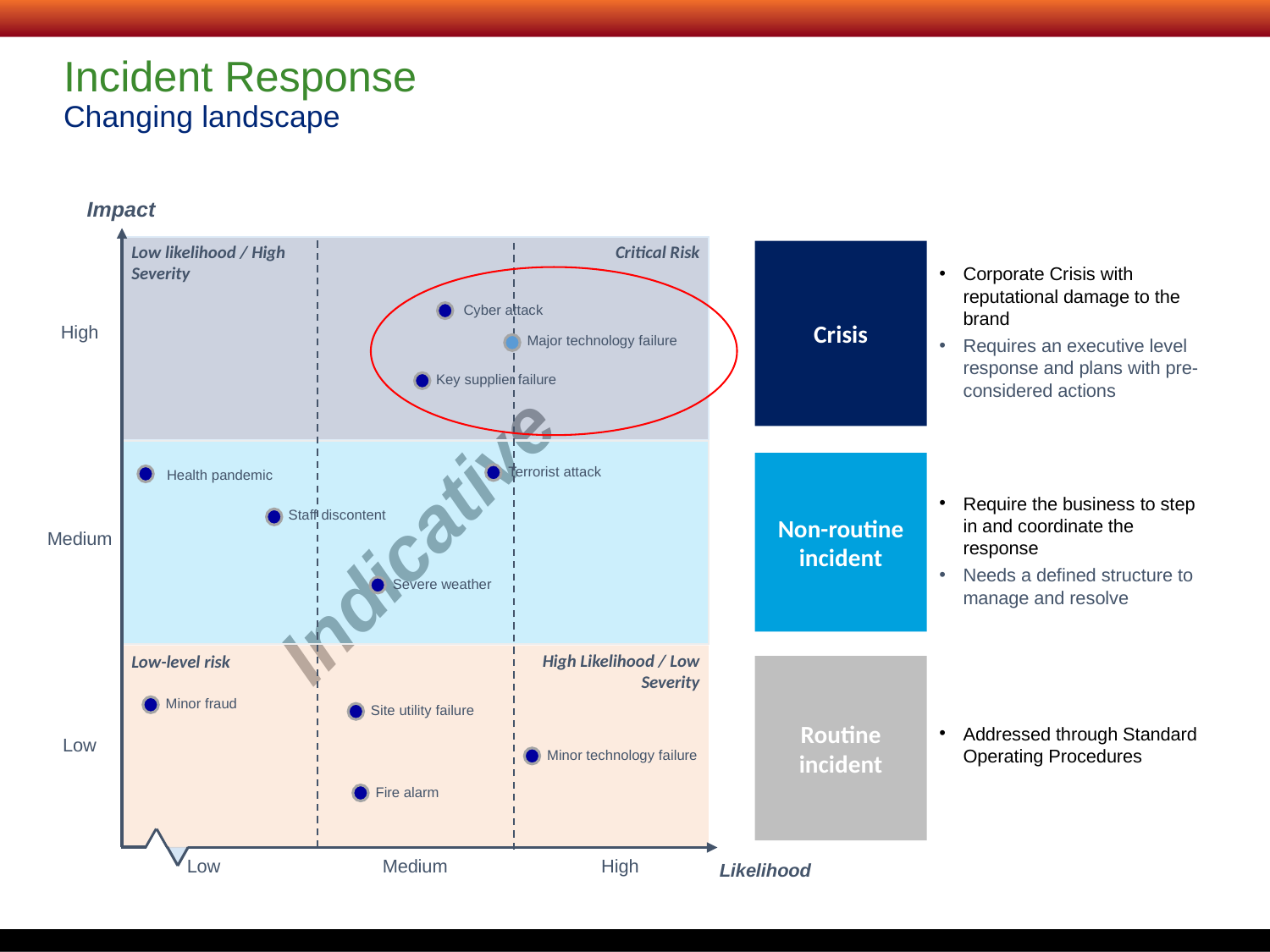

# Incident Response Changing landscape
Impact

Low likelihood / High Severity
Critical Risk

Cyber attack

Key supplier failure

High
Major technology failure

Terrorist attack

Health pandemic
Indicative
Staff discontent

Medium
Severe weather

High Likelihood / Low Severity
Low-level risk
Minor fraud

Site utility failure

Low
Minor technology failure

Fire alarm

Low
Medium
High
Likelihood
Crisis
Corporate Crisis with reputational damage to the brand
Requires an executive level response and plans with pre-considered actions
Non-routine incident
Require the business to step in and coordinate the response
Needs a defined structure to manage and resolve
Routine incident
Addressed through Standard Operating Procedures